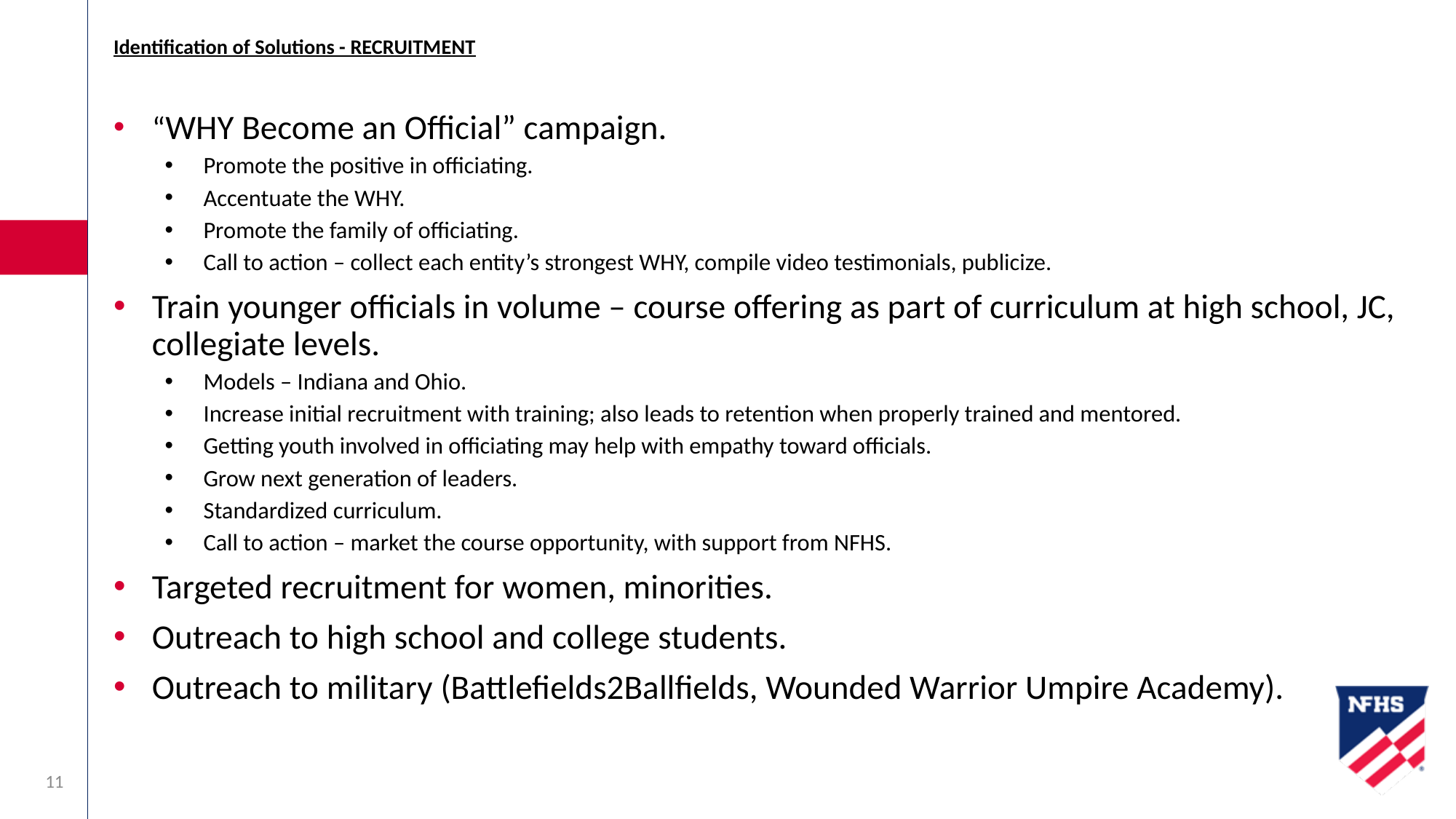

# Identification of Solutions - RECRUITMENT
“WHY Become an Official” campaign.
Promote the positive in officiating.
Accentuate the WHY.
Promote the family of officiating.
Call to action – collect each entity’s strongest WHY, compile video testimonials, publicize.
Train younger officials in volume – course offering as part of curriculum at high school, JC, collegiate levels.
Models – Indiana and Ohio.
Increase initial recruitment with training; also leads to retention when properly trained and mentored.
Getting youth involved in officiating may help with empathy toward officials.
Grow next generation of leaders.
Standardized curriculum.
Call to action – market the course opportunity, with support from NFHS.
Targeted recruitment for women, minorities.
Outreach to high school and college students.
Outreach to military (Battlefields2Ballfields, Wounded Warrior Umpire Academy).
11